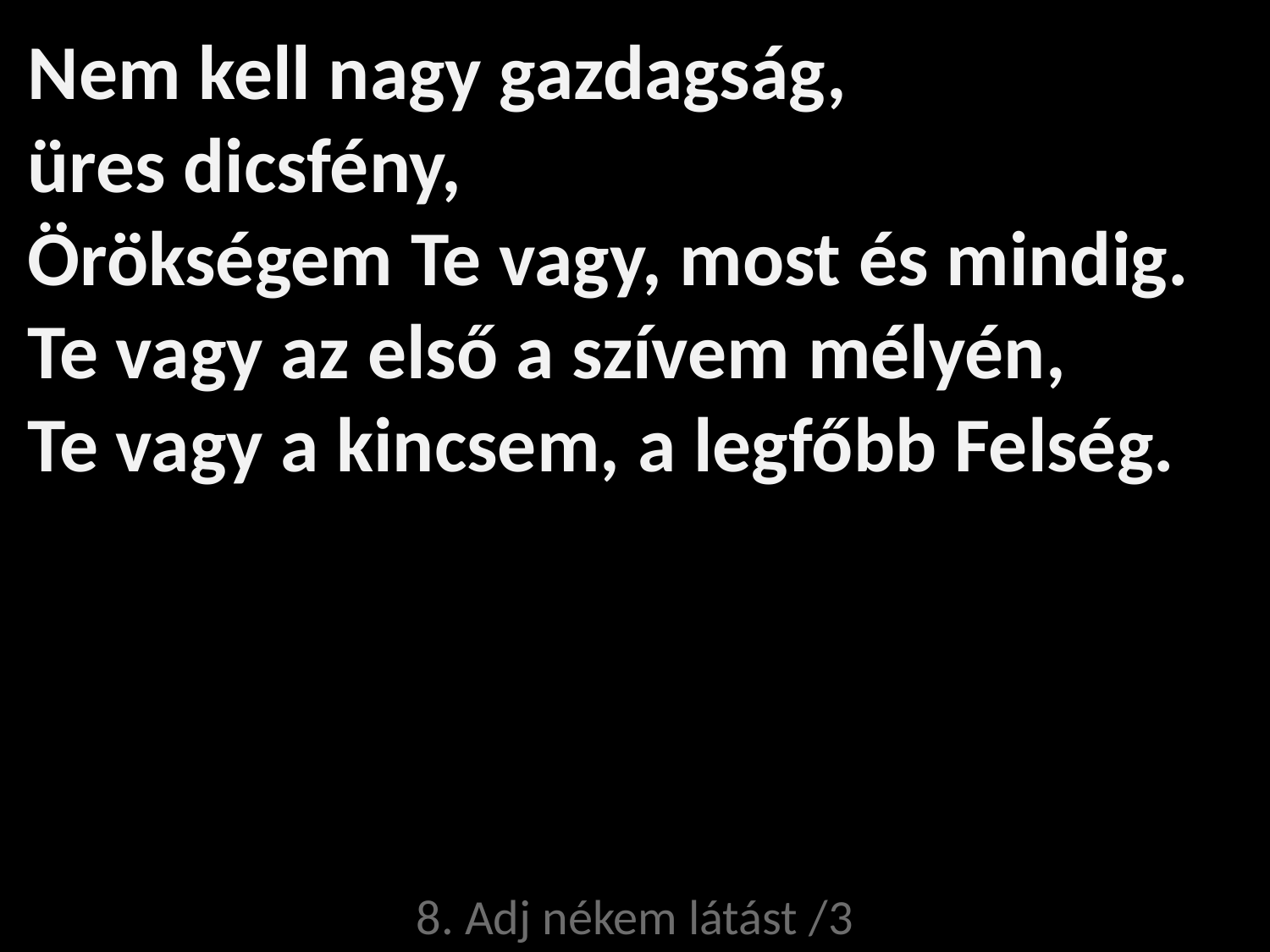

# Nem kell nagy gazdagság, üres dicsfény, Örökségem Te vagy, most és mindig. Te vagy az első a szívem mélyén, Te vagy a kincsem, a legfőbb Felség.
8. Adj nékem látást /3